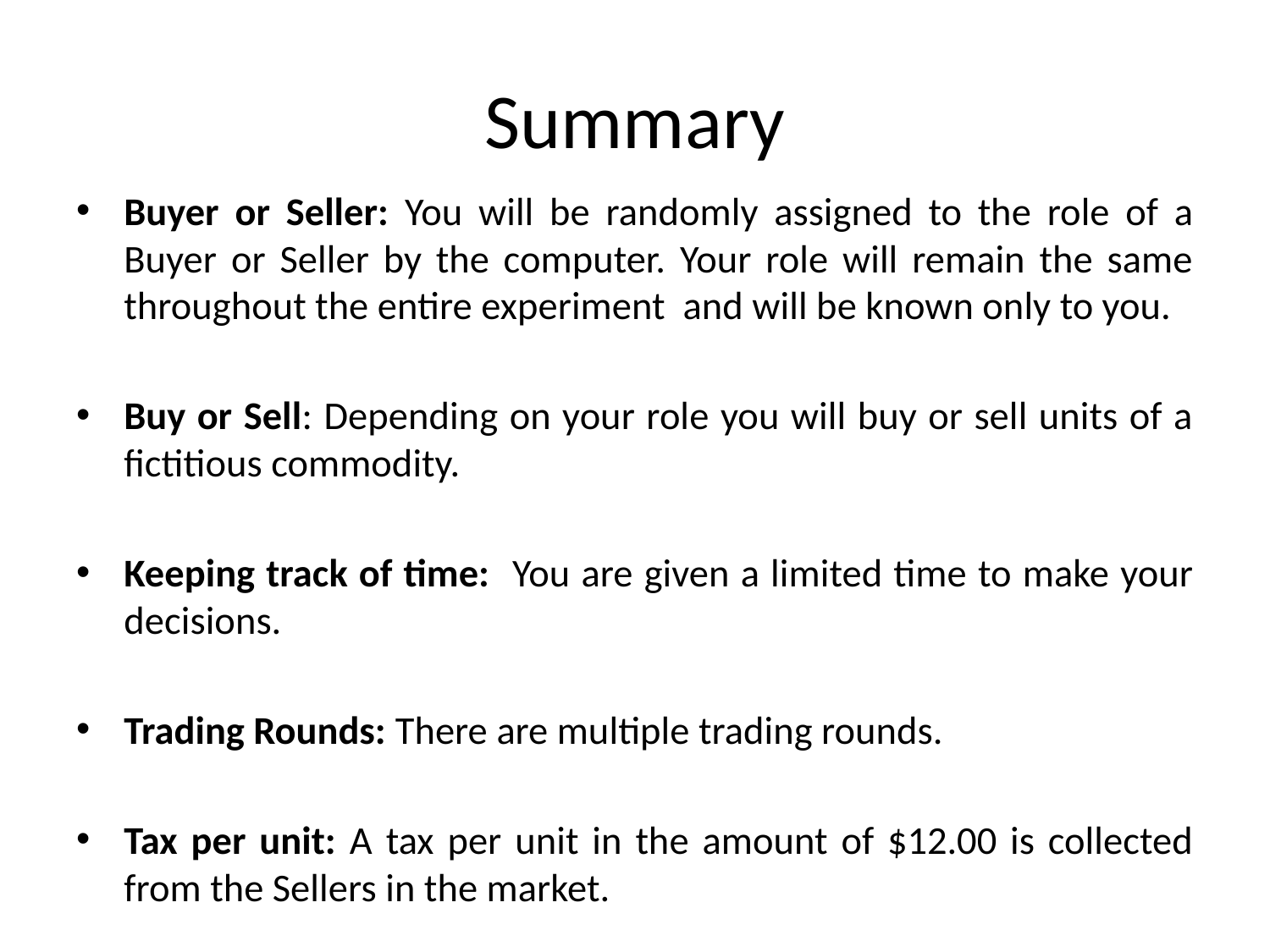

# Summary
Buyer or Seller: You will be randomly assigned to the role of a Buyer or Seller by the computer. Your role will remain the same throughout the entire experiment  and will be known only to you.

Buy or Sell: Depending on your role you will buy or sell units of a fictitious commodity.

Keeping track of time:  You are given a limited time to make your decisions.

Trading Rounds: There are multiple trading rounds.

Tax per unit: A tax per unit in the amount of $12.00 is collected from the Sellers in the market.